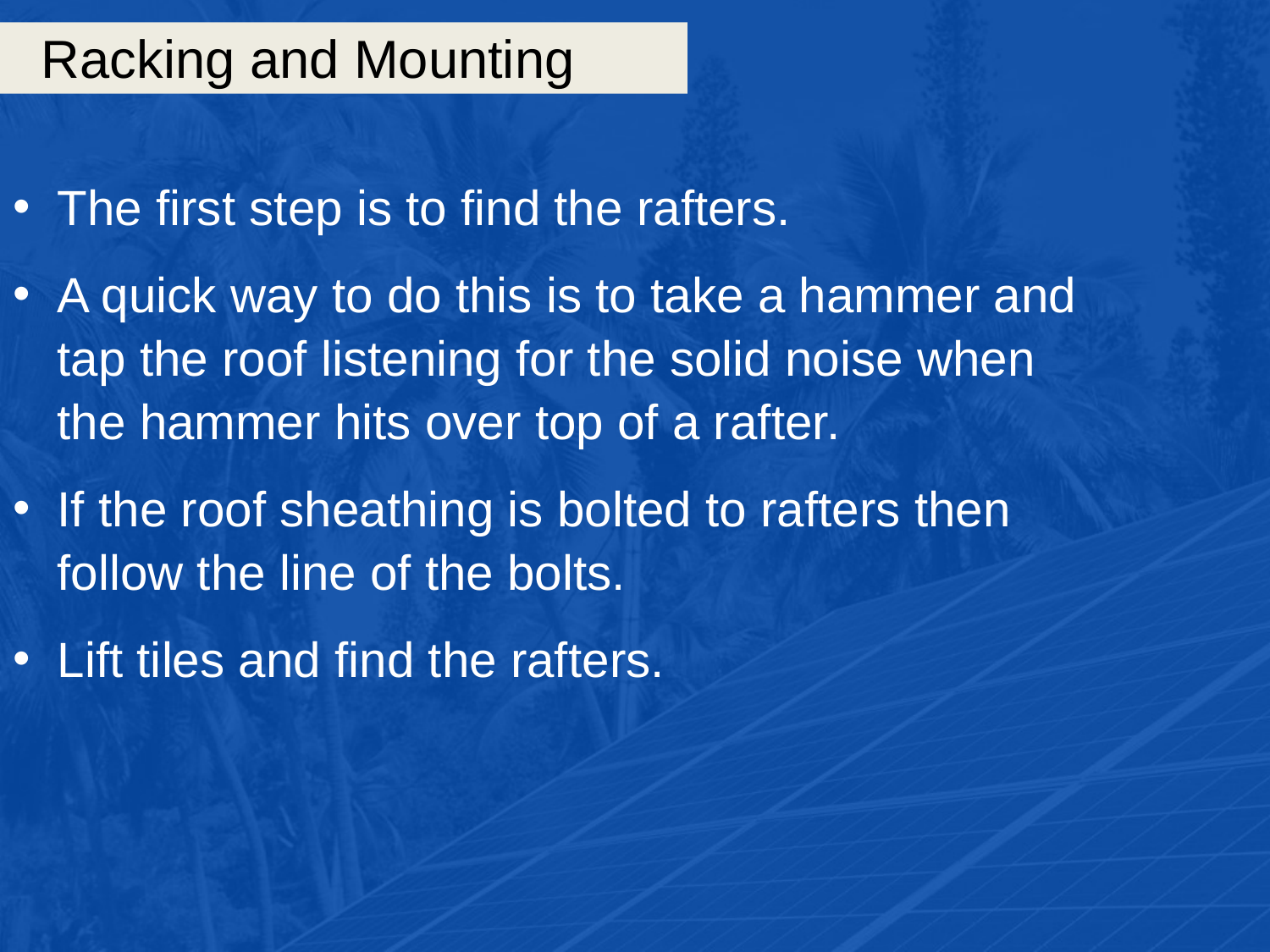

# Racking and Mounting
The first step is to find the rafters.
A quick way to do this is to take a hammer and tap the roof listening for the solid noise when the hammer hits over top of a rafter.
If the roof sheathing is bolted to rafters then follow the line of the bolts.
Lift tiles and find the rafters.